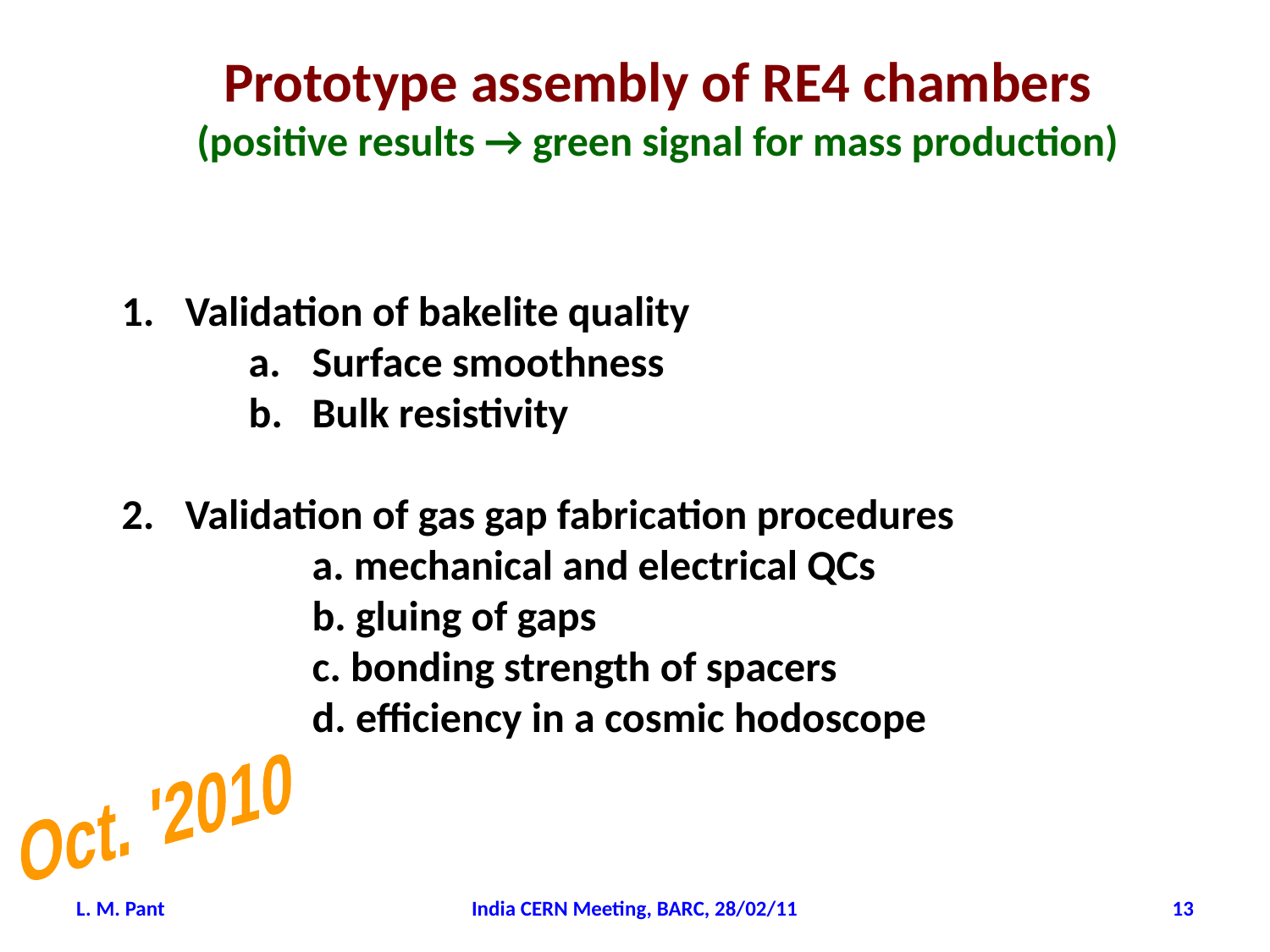

Prototype assembly of RE4 chambers
(positive results → green signal for mass production)
Validation of bakelite quality
Surface smoothness
Bulk resistivity

Validation of gas gap fabrication procedures
		a. mechanical and electrical QCs
		b. gluing of gaps
		c. bonding strength of spacers
		d. efficiency in a cosmic hodoscope
Oct. '2010
L. M. Pant
India CERN Meeting, BARC, 28/02/11
13